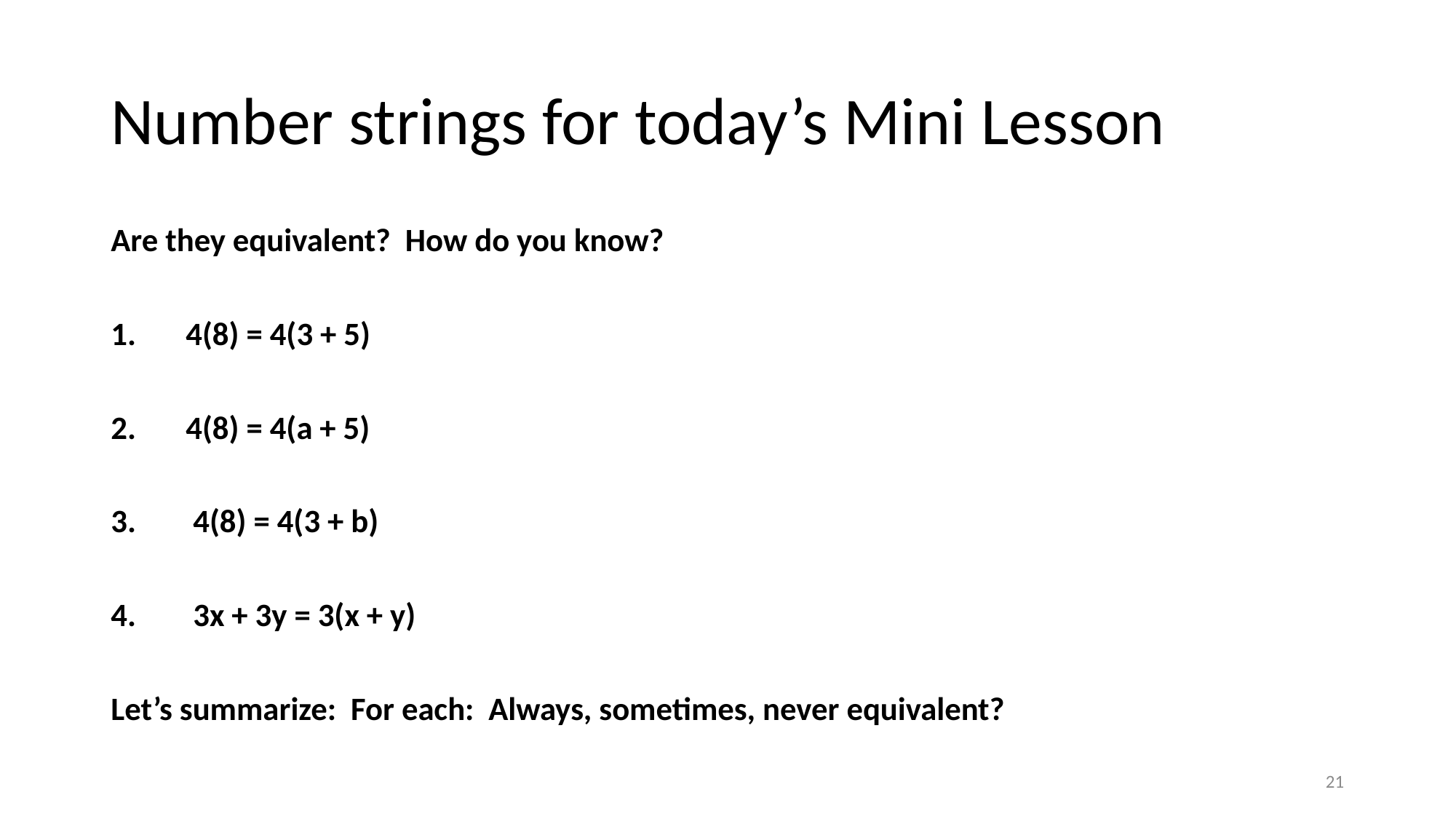

# Number strings for today’s Mini Lesson
Are they equivalent?  How do you know?

      4(8) = 4(3 + 5)

      4(8) = 4(a + 5)

       4(8) = 4(3 + b)

       3x + 3y = 3(x + y)

Let’s summarize:  For each:  Always, sometimes, never equivalent?
21